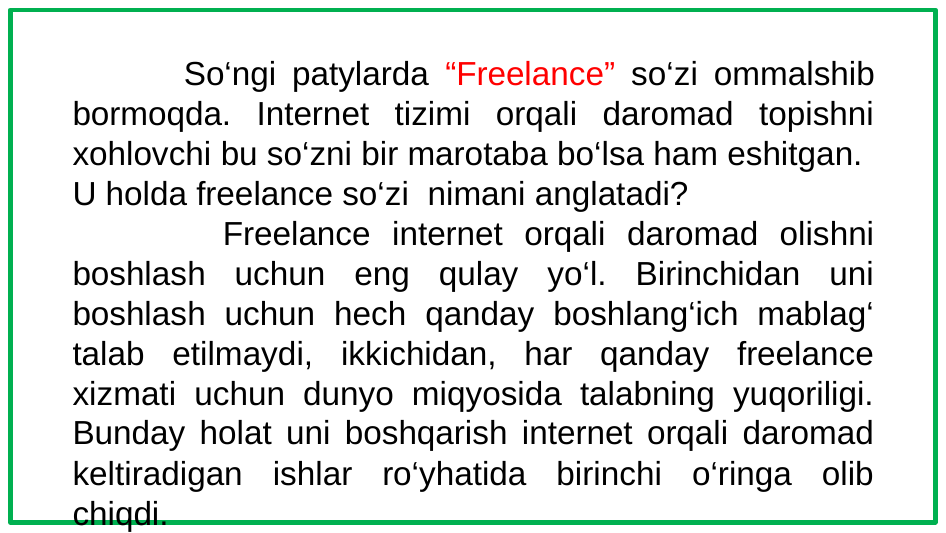

So‘ngi patylarda “Freelance” so‘zi ommalshib bormoqda. Internet tizimi orqali daromad topishni xohlovchi bu so‘zni bir marotaba bo‘lsa ham eshitgan.
U holda freelance so‘zi  nimani anglatadi?
       Freelance internet orqali daromad olishni boshlash uchun eng qulay yo‘l. Birinchidan uni boshlash uchun hech qanday boshlang‘ich mablag‘ talab etilmaydi, ikkichidan, har qanday freelance xizmati uchun dunyo miqyosida talabning yuqoriligi. Bunday holat uni boshqarish internet orqali daromad keltiradigan ishlar ro‘yhatida birinchi o‘ringa olib chiqdi.